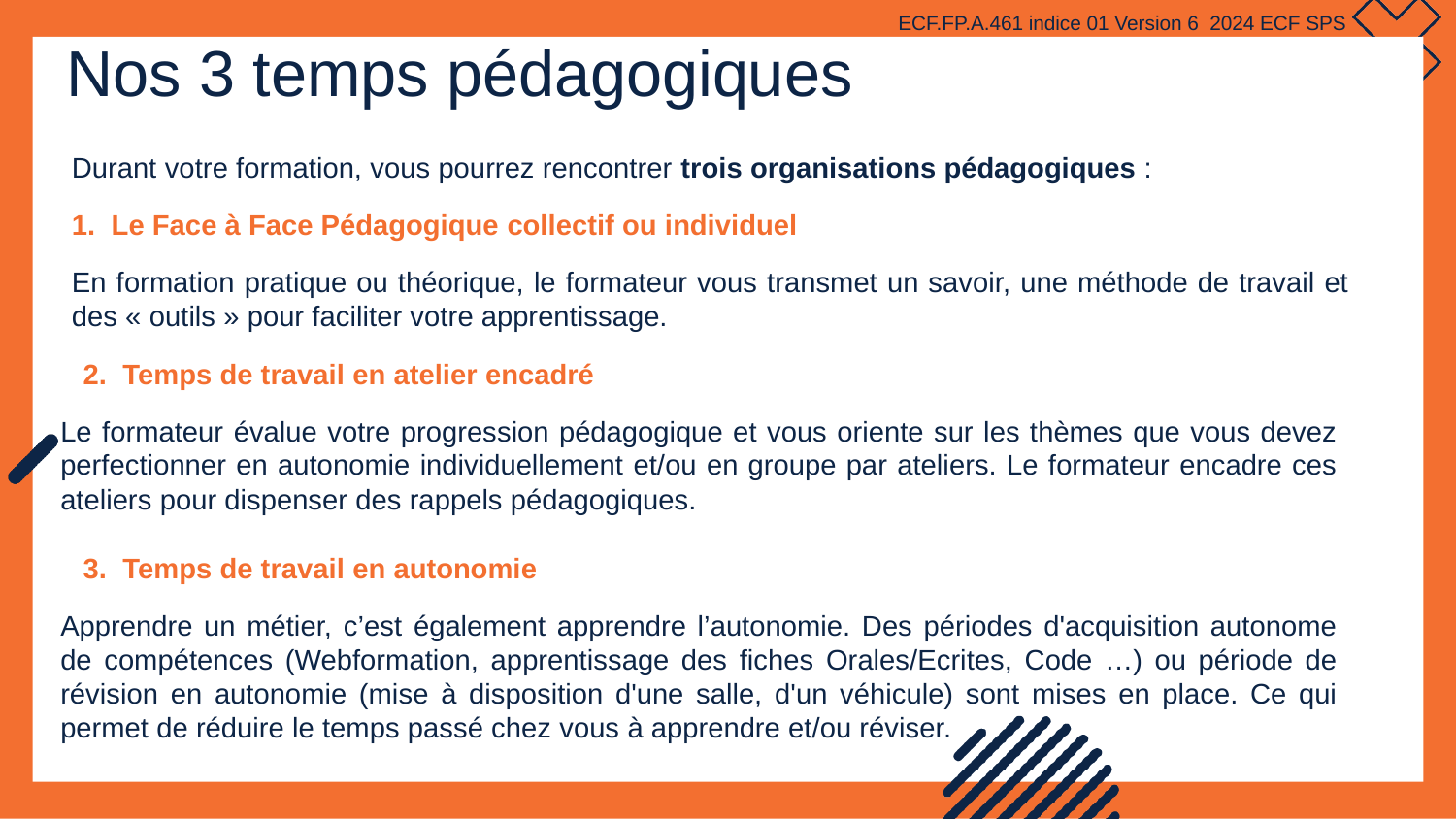

ECF.FP.A.461 indice 01 Version 6  2024 ECF SPS
Nos 3 temps pédagogiques

Durant votre formation, vous pourrez rencontrer trois organisations pédagogiques :
1.  Le Face à Face Pédagogique collectif ou individuel
En formation pratique ou théorique, le formateur vous transmet un savoir, une méthode de travail et des « outils » pour faciliter votre apprentissage.

2.  Temps de travail en atelier encadré
Le formateur évalue votre progression pédagogique et vous oriente sur les thèmes que vous devez perfectionner en autonomie individuellement et/ou en groupe par ateliers. Le formateur encadre ces ateliers pour dispenser des rappels pédagogiques.

3.  Temps de travail en autonomie
Apprendre un métier, c’est également apprendre l’autonomie. Des périodes d'acquisition autonome de compétences (Webformation, apprentissage des fiches Orales/Ecrites, Code …) ou période de révision en autonomie (mise à disposition d'une salle, d'un véhicule) sont mises en place. Ce qui permet de réduire le temps passé chez vous à apprendre et/ou réviser.